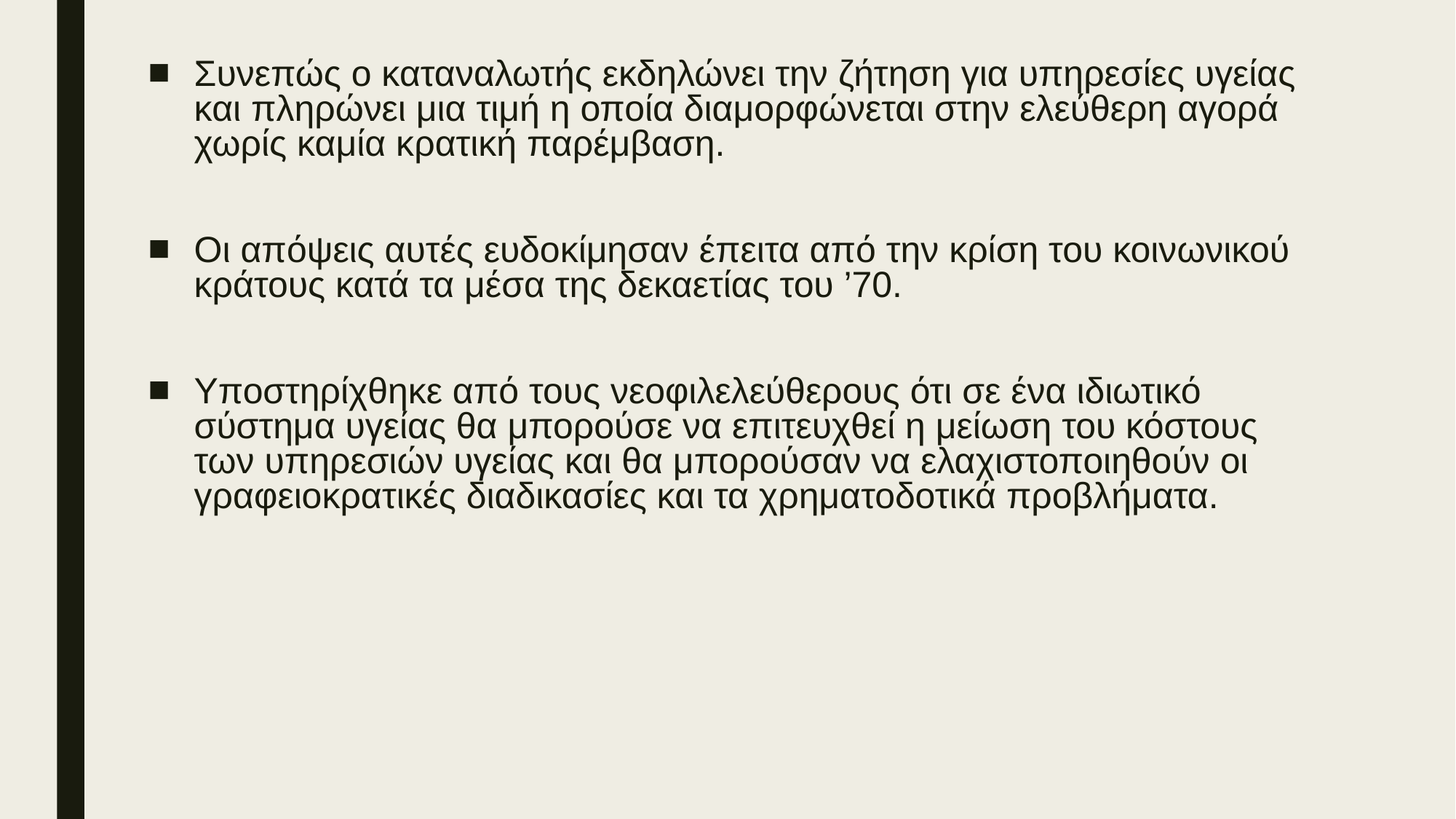

Συνεπώς ο καταναλωτής εκδηλώνει την ζήτηση για υπηρεσίες υγείας και πληρώνει μια τιμή η οποία διαμορφώνεται στην ελεύθερη αγορά χωρίς καμία κρατική παρέμβαση.

Οι απόψεις αυτές ευδοκίμησαν έπειτα από την κρίση του κοινωνικού κράτους κατά τα μέσα της δεκαετίας του ’70.

Υποστηρίχθηκε από τους νεοφιλελεύθερους ότι σε ένα ιδιωτικό σύστημα υγείας θα μπορούσε να επιτευχθεί η μείωση του κόστους των υπηρεσιών υγείας και θα μπορούσαν να ελαχιστοποιηθούν οι γραφειοκρατικές διαδικασίες και τα χρηματοδοτικά προβλήματα.